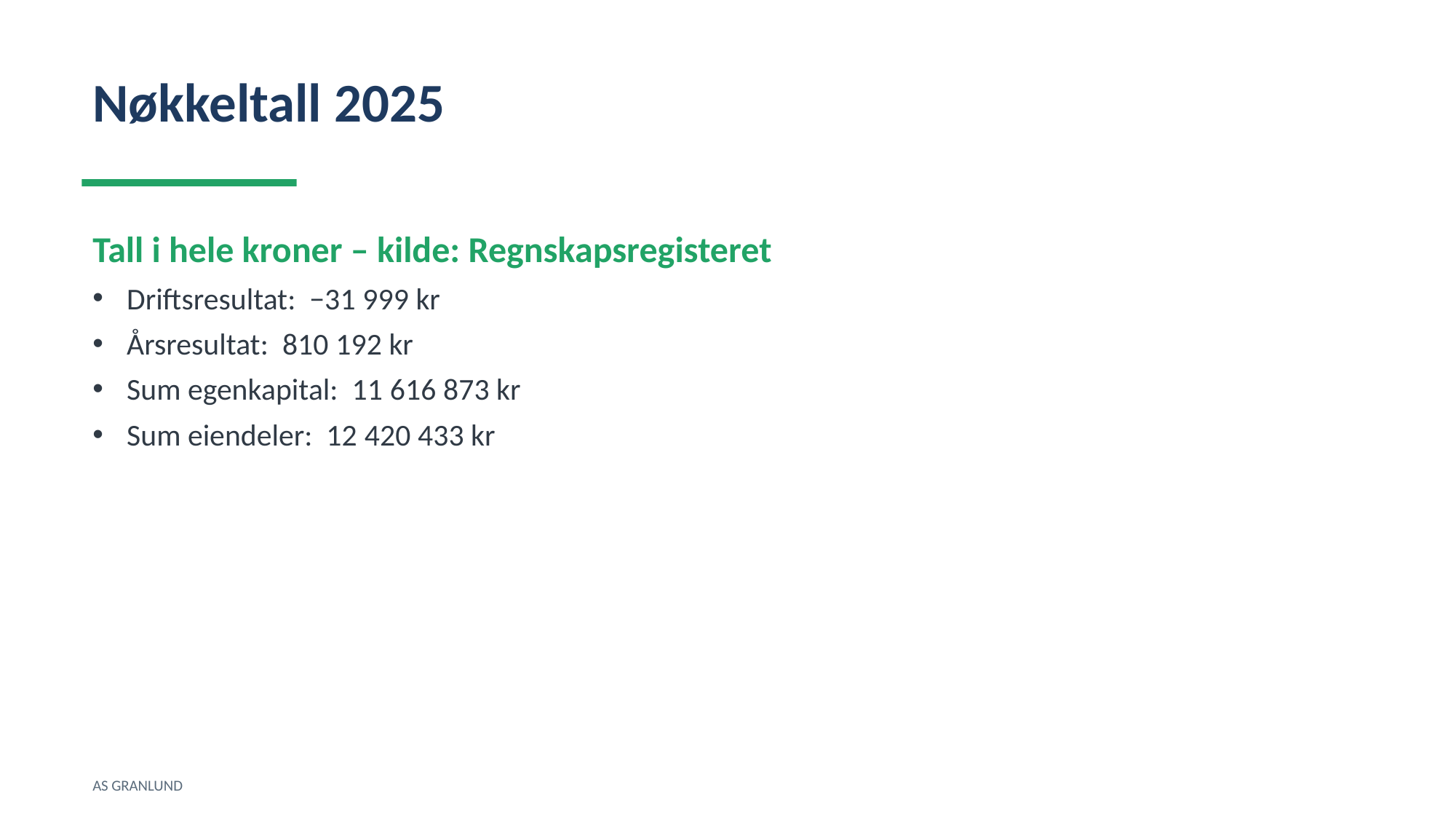

Nøkkeltall 2025

Tall i hele kroner – kilde: Regnskapsregisteret
Driftsresultat:  −31 999 kr
Årsresultat:  810 192 kr
Sum egenkapital:  11 616 873 kr
Sum eiendeler:  12 420 433 kr
AS GRANLUND